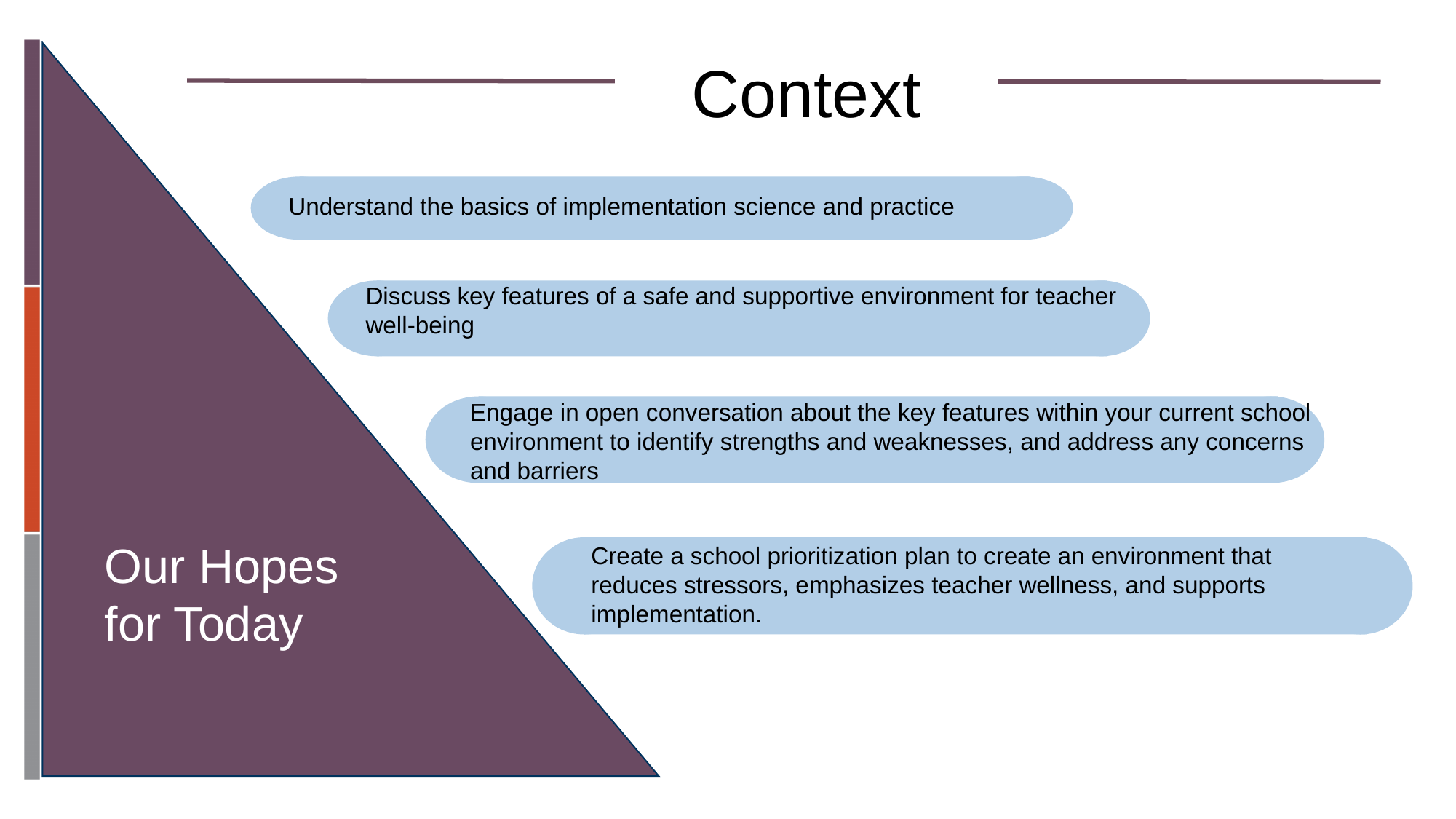

# Context
Our Hopes for Today

Understand the basics of implementation science and practice
Discuss key features of a safe and supportive environment for teacher well-being

Engage in open conversation about the key features within your current school environment to identify strengths and weaknesses, and address any concerns and barriers

Create a school prioritization plan to create an environment that reduces stressors, emphasizes teacher wellness, and supports implementation.